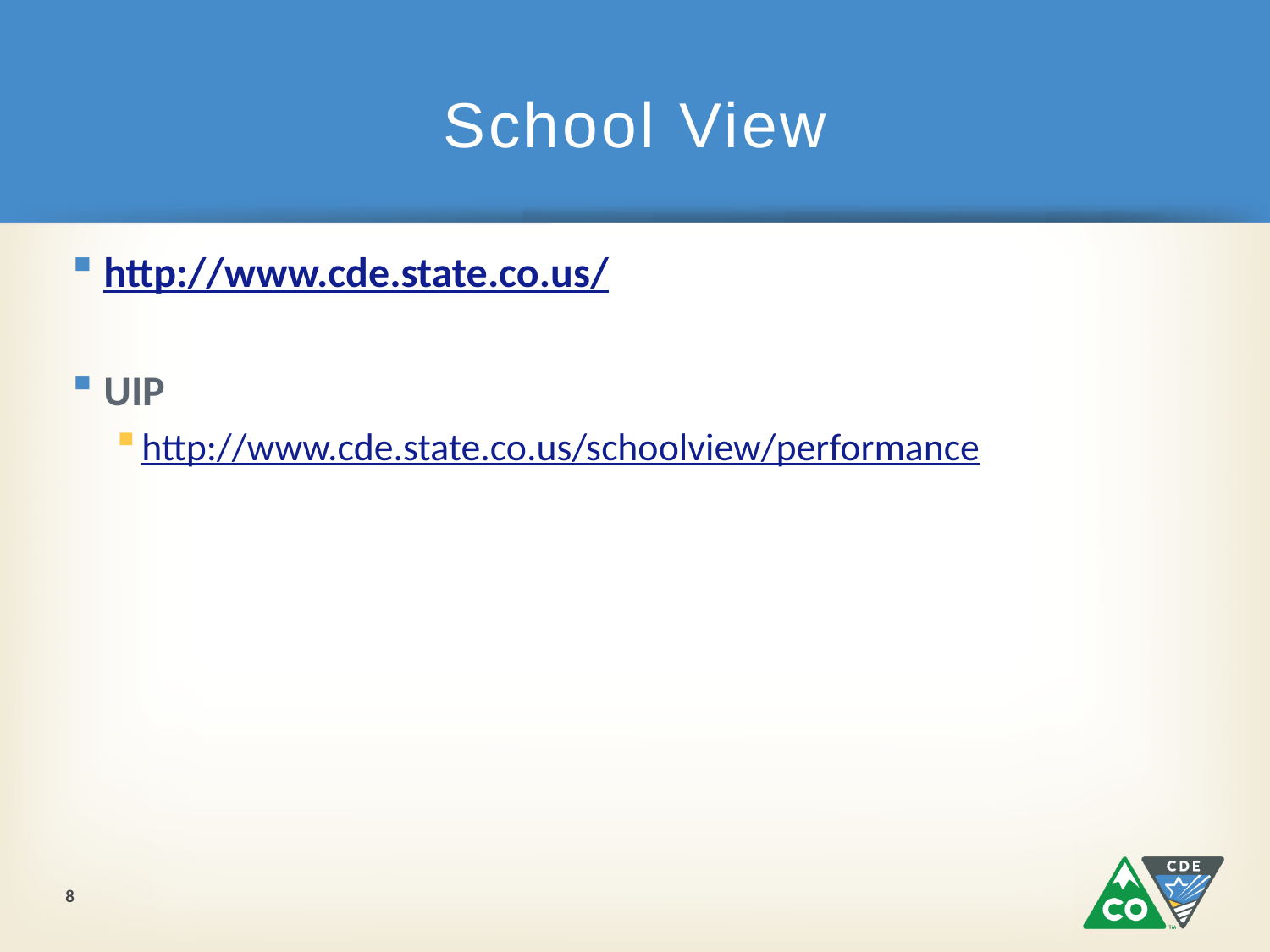

# School View
http://www.cde.state.co.us/

UIP
http://www.cde.state.co.us/schoolview/performance

8